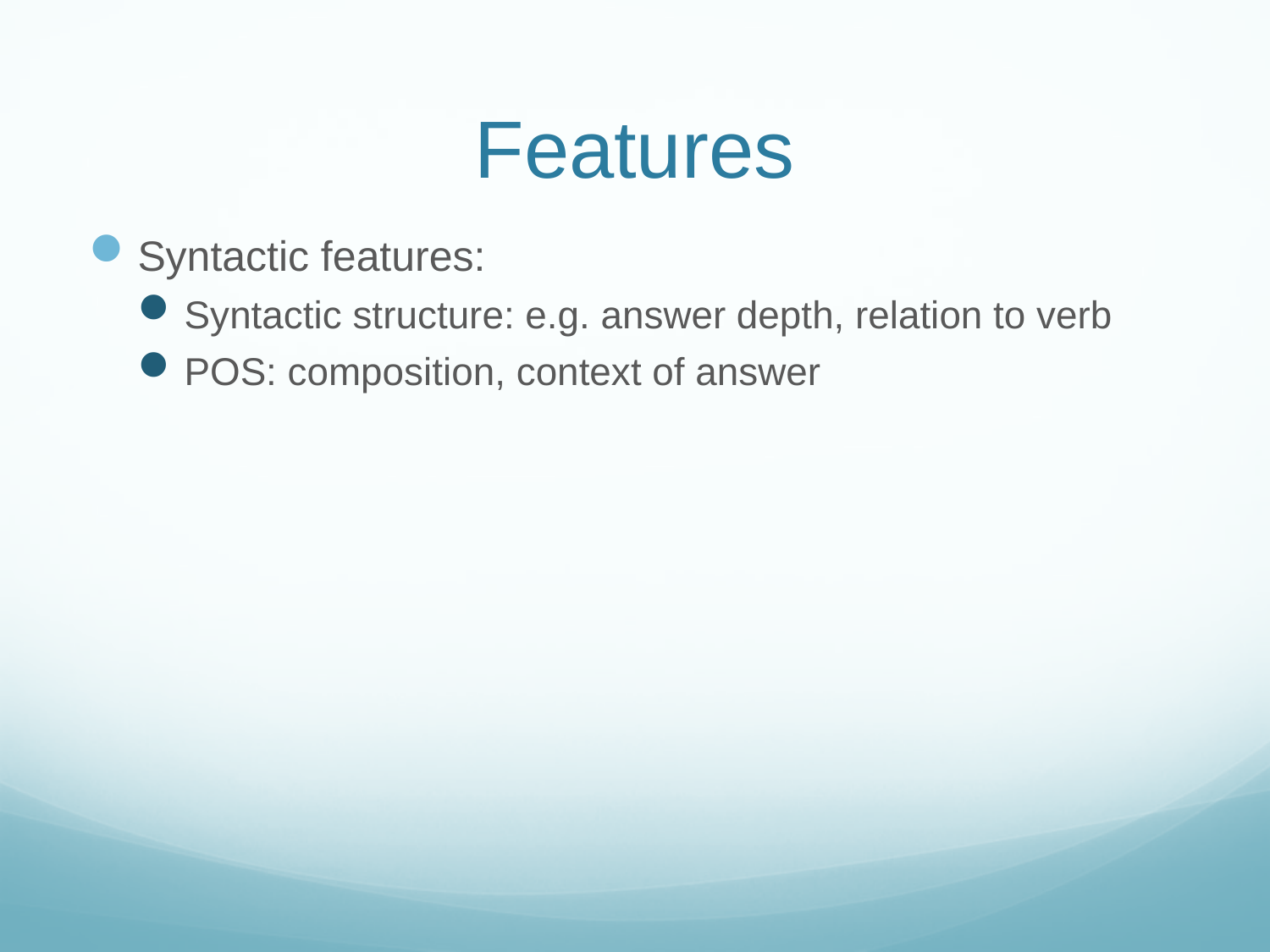

# Features
Syntactic features:
Syntactic structure: e.g. answer depth, relation to verb
POS: composition, context of answer